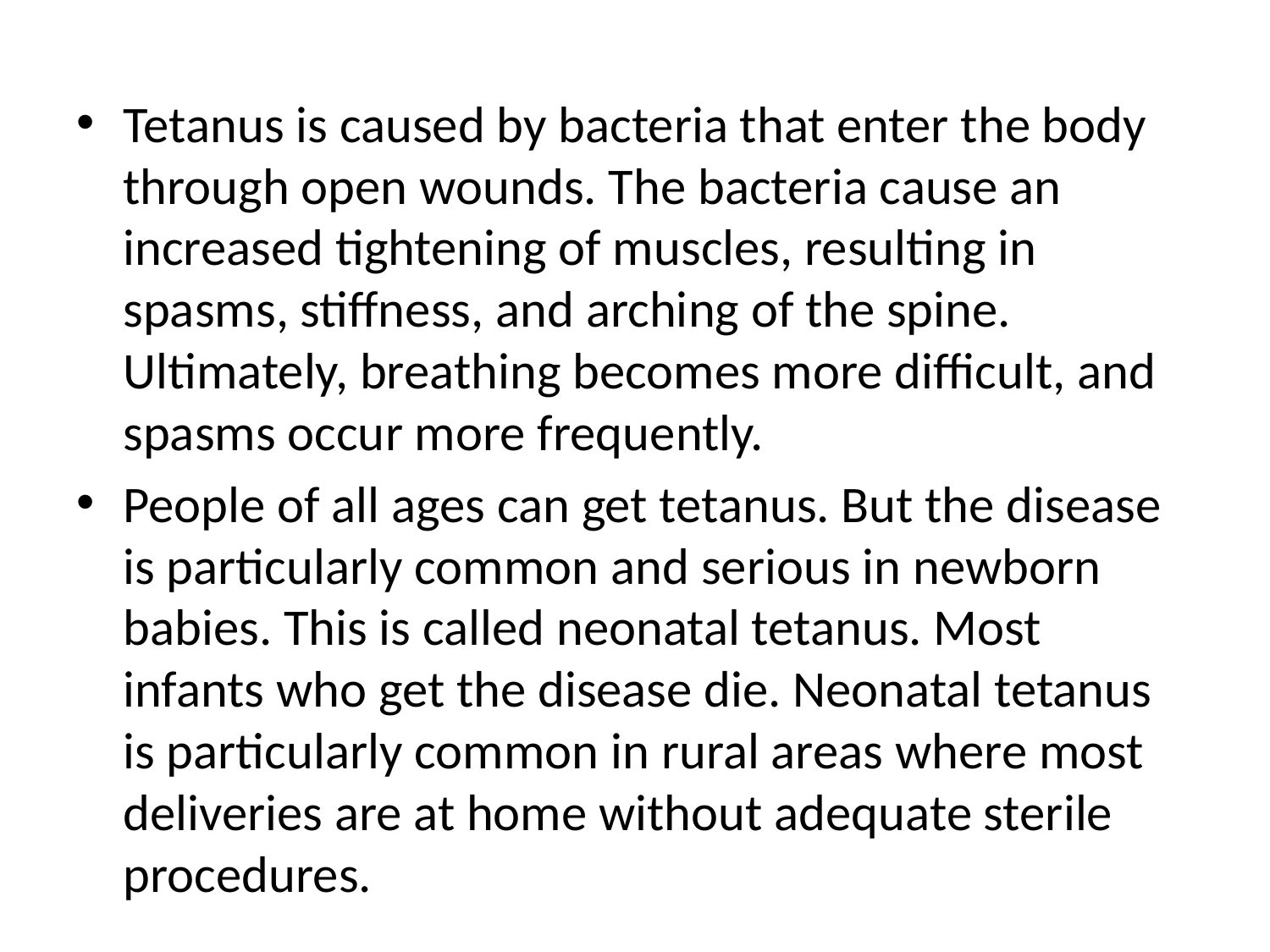

Tetanus is caused by bacteria that enter the body through open wounds. The bacteria cause an increased tightening of muscles, resulting in spasms, stiffness, and arching of the spine. Ultimately, breathing becomes more difficult, and spasms occur more frequently.
People of all ages can get tetanus. But the disease is particularly common and serious in newborn babies. This is called neonatal tetanus. Most infants who get the disease die. Neonatal tetanus is particularly common in rural areas where most deliveries are at home without adequate sterile procedures.